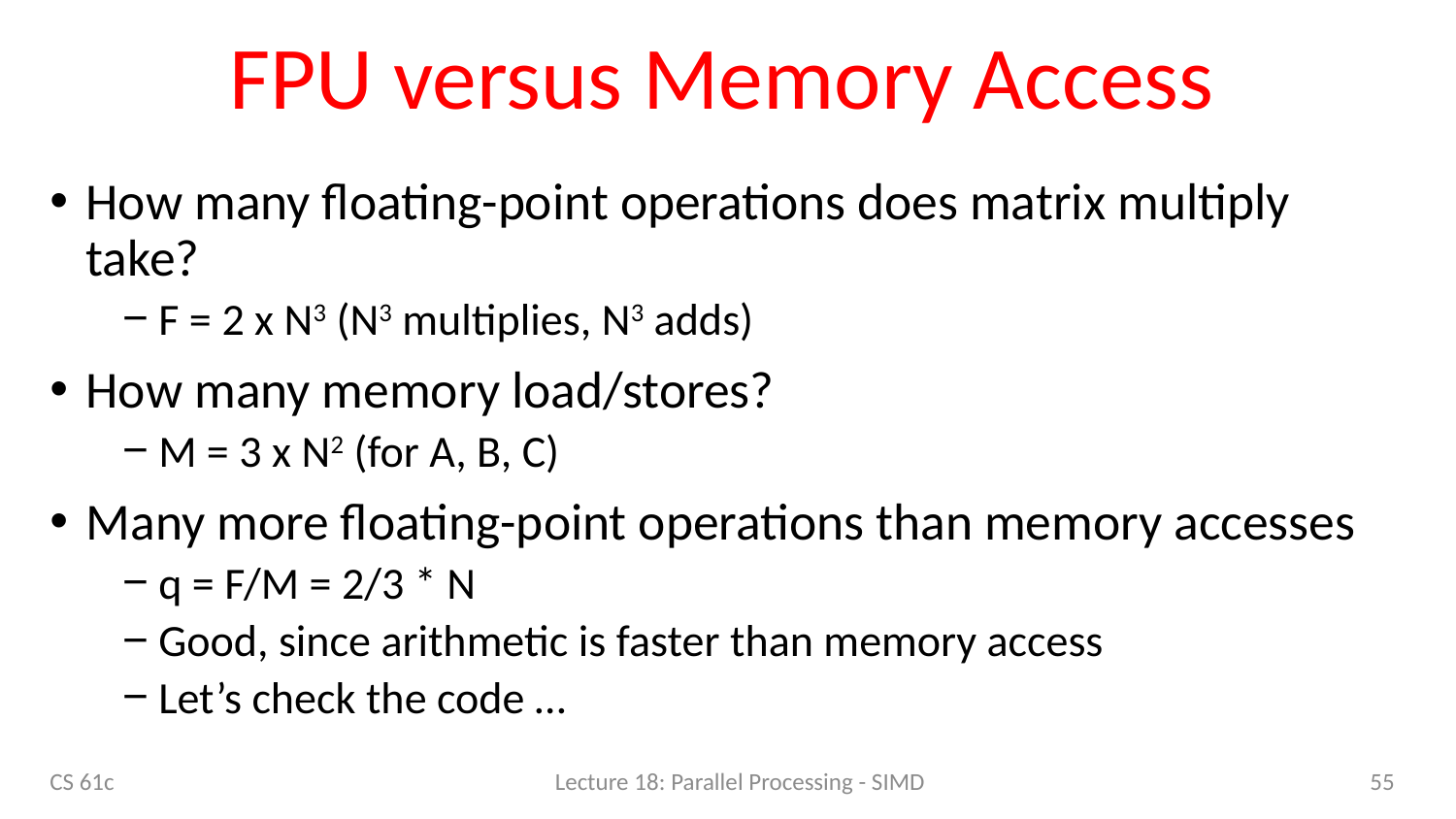

# FPU versus Memory Access
How many floating-point operations does matrix multiply take?
F = 2 x N3 (N3 multiplies, N3 adds)
How many memory load/stores?
M = 3 x N2 (for A, B, C)
Many more floating-point operations than memory accesses
q = F/M = 2/3 * N
Good, since arithmetic is faster than memory access
Let’s check the code …
55
CS 61c
Lecture 18: Parallel Processing - SIMD